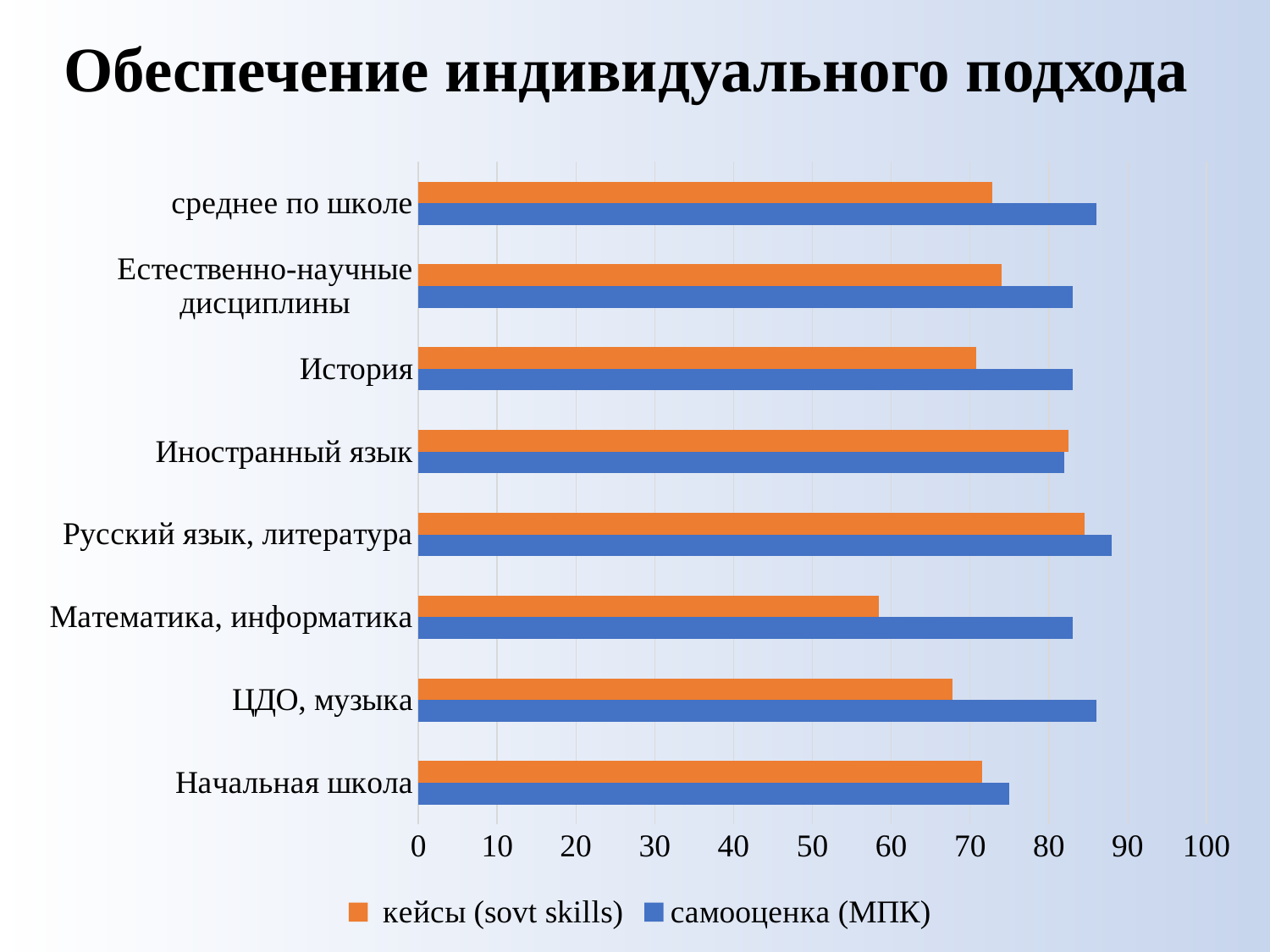

# Обеспечение индивидуального подхода

### Chart

| Category | самооценка (МПК) |  кейсы (sovt skills) |
|---|---|---|
| Начальная школа | 75.0 | 71.55555555555556 |
| ЦДО, музыка | 86.0 | 67.75 |
| Математика, информатика | 83.0 | 58.45454545454545 |
| Русский язык, литература | 88.0 | 84.57142857142857 |
| Иностранный язык | 82.0 | 82.44444444444444 |
| История | 83.0 | 70.75 |
| Естественно-научные дисциплины | 83.0 | 74.0 |
| среднее по школе | 86.0 | 72.78942486085343 |